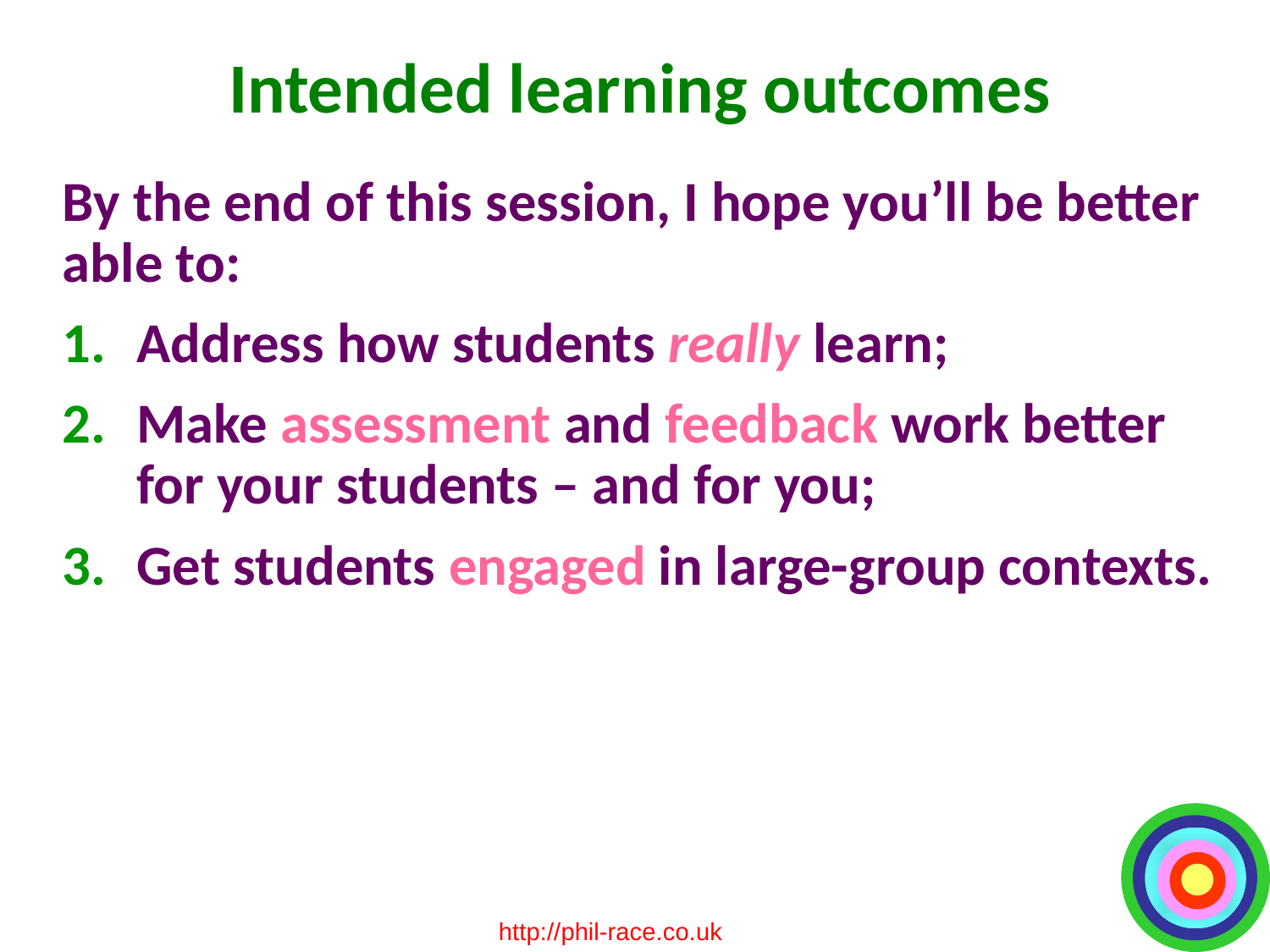

# Intended learning outcomes
By the end of this session, I hope you’ll be better able to:
Address how students really learn;
Make assessment and feedback work better for your students – and for you;
Get students engaged in large-group contexts.